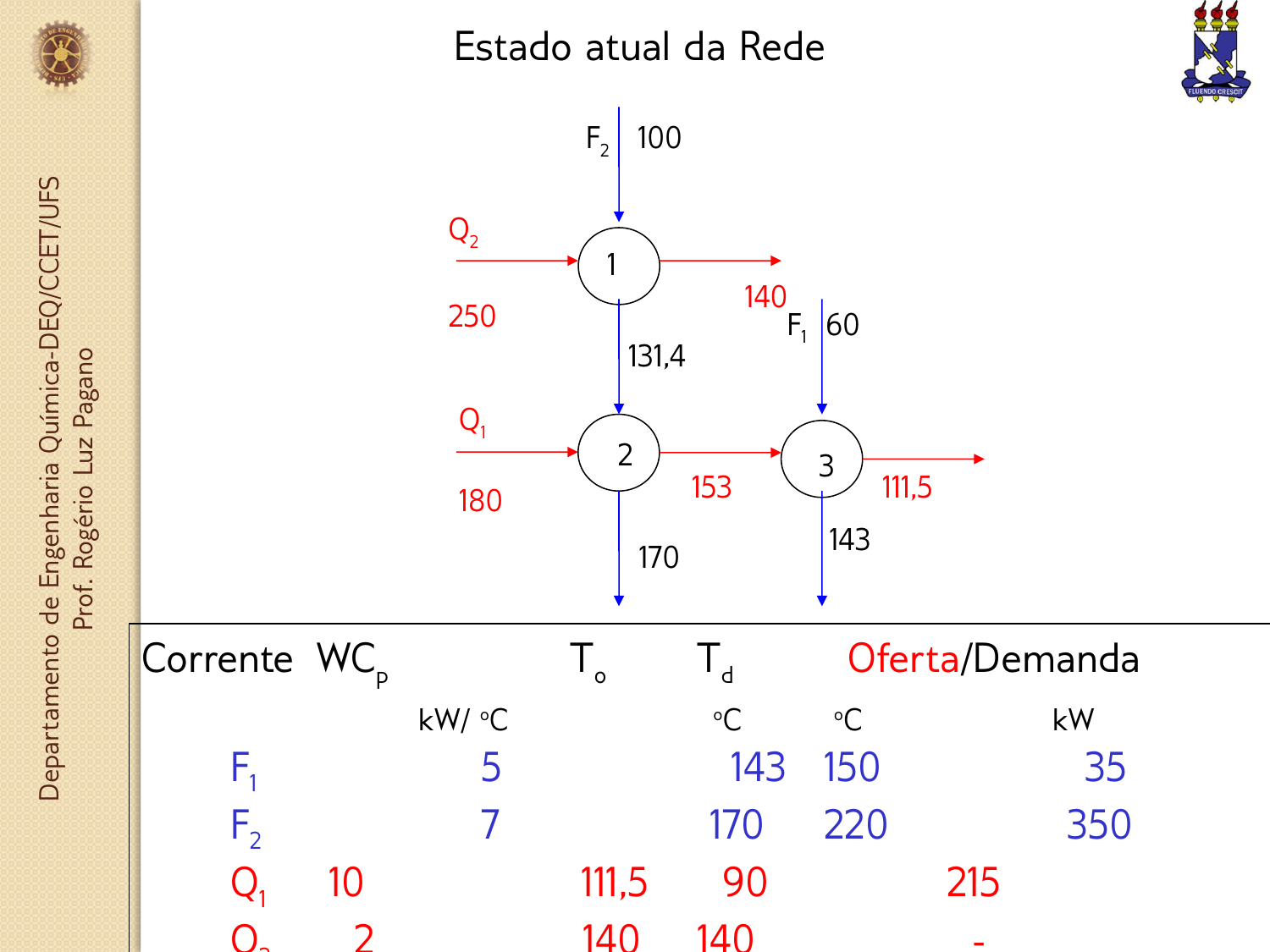

Estado atual da Rede

F2   100
Q2

250

1

140
F1  60

131,4
Q1

180

2
3

153
111,5

143
170
Corrente	WCp		To	Td         Oferta/Demanda
	                  kW/ oC	               oC 	 oC                    kW
       F1		   5                  143	150                35
       F2		   7	           170	220              350
       Q1	 10                 111,5	  90              215
       Q2	   2	           140	140                 -